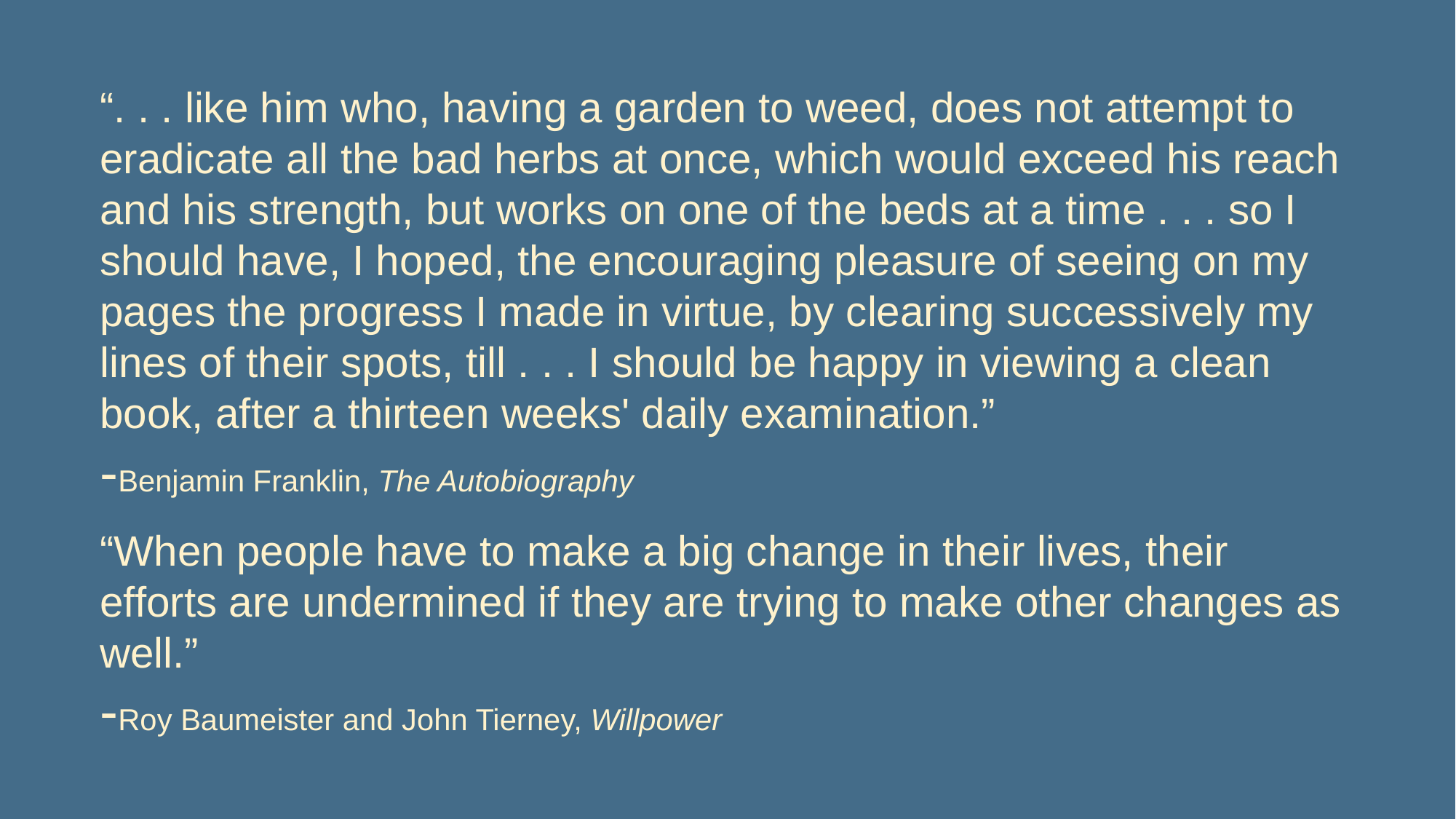

“. . . like him who, having a garden to weed, does not attempt to eradicate all the bad herbs at once, which would exceed his reach and his strength, but works on one of the beds at a time . . . so I should have, I hoped, the encouraging pleasure of seeing on my pages the progress I made in virtue, by clearing successively my lines of their spots, till . . . I should be happy in viewing a clean book, after a thirteen weeks' daily examination.”
-Benjamin Franklin, The Autobiography
“When people have to make a big change in their lives, their efforts are undermined if they are trying to make other changes as well.”
-Roy Baumeister and John Tierney, Willpower